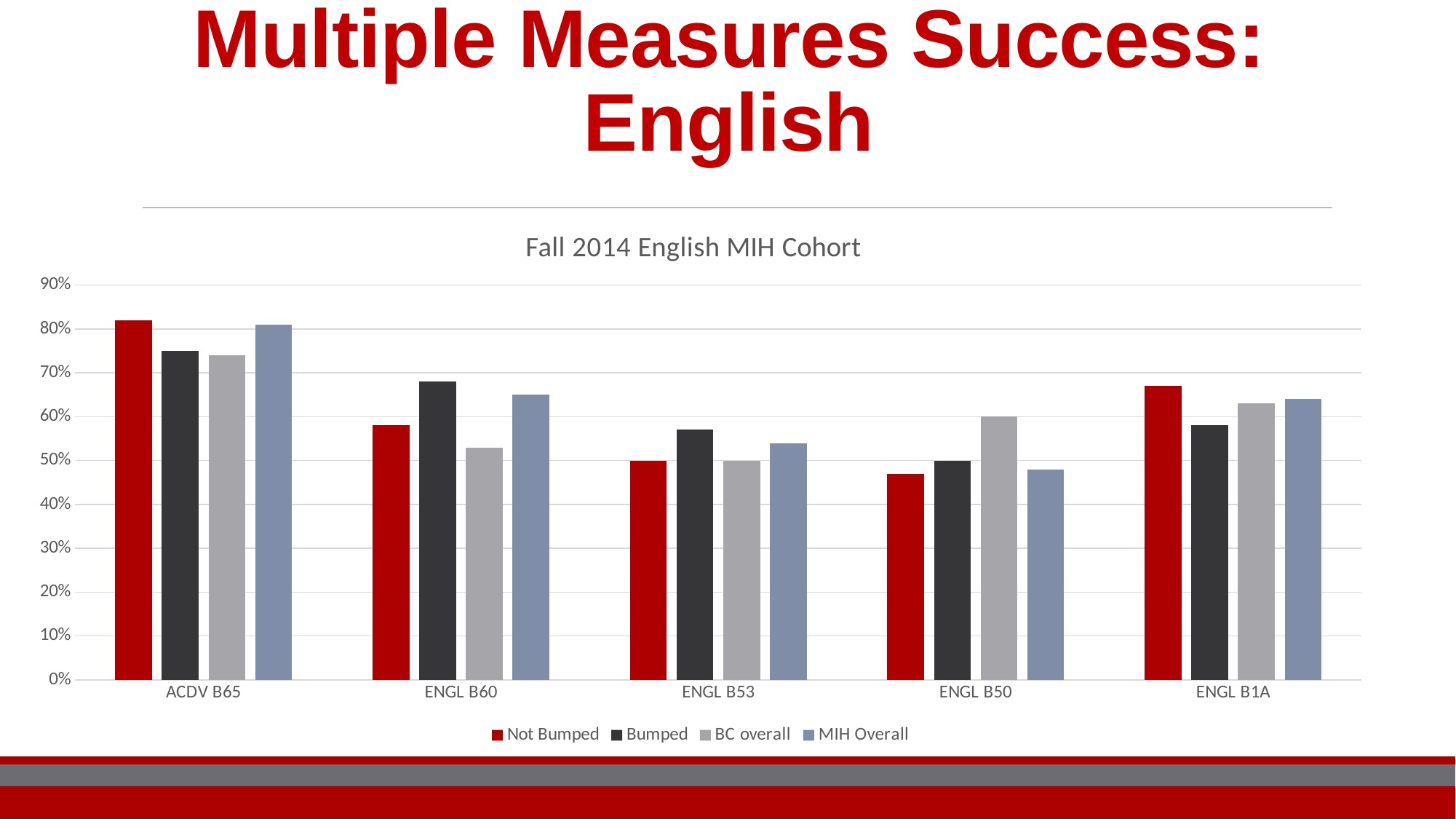

# Multiple Measures Success: English

### Chart: Fall 2014 English MIH Cohort

| Category | Not Bumped | Bumped | BC overall | MIH Overall |
|---|---|---|---|---|
| ACDV B65 | 0.82 | 0.75 | 0.74 | 0.81 |
| ENGL B60 | 0.58 | 0.68 | 0.53 | 0.65 |
| ENGL B53 | 0.5 | 0.57 | 0.5 | 0.54 |
| ENGL B50 | 0.47 | 0.5 | 0.6 | 0.48 |
| ENGL B1A | 0.67 | 0.58 | 0.63 | 0.64 |